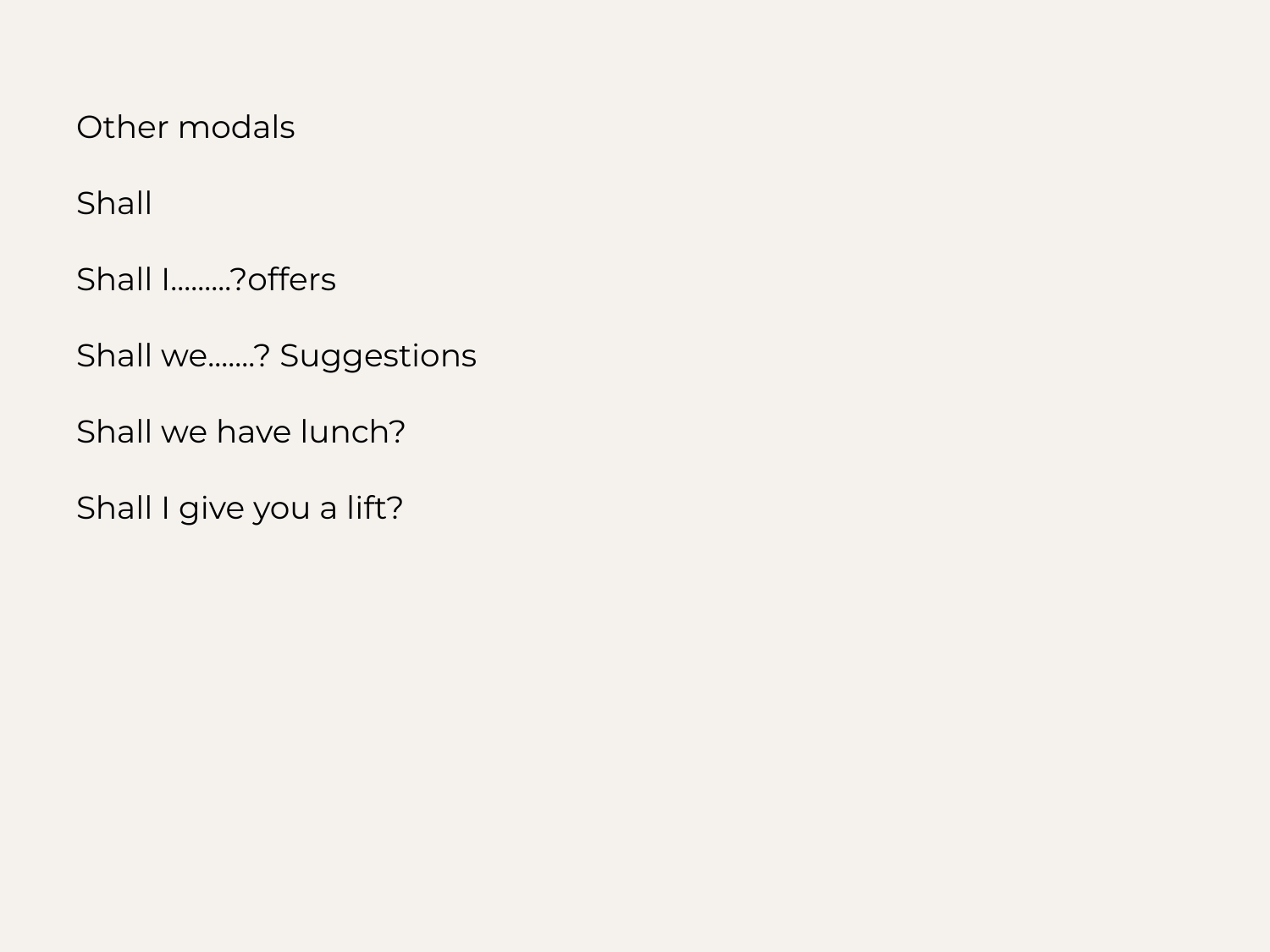

Other modals
Shall
Shall I.........?offers
Shall we.......? Suggestions
Shall we have lunch?
Shall I give you a lift?